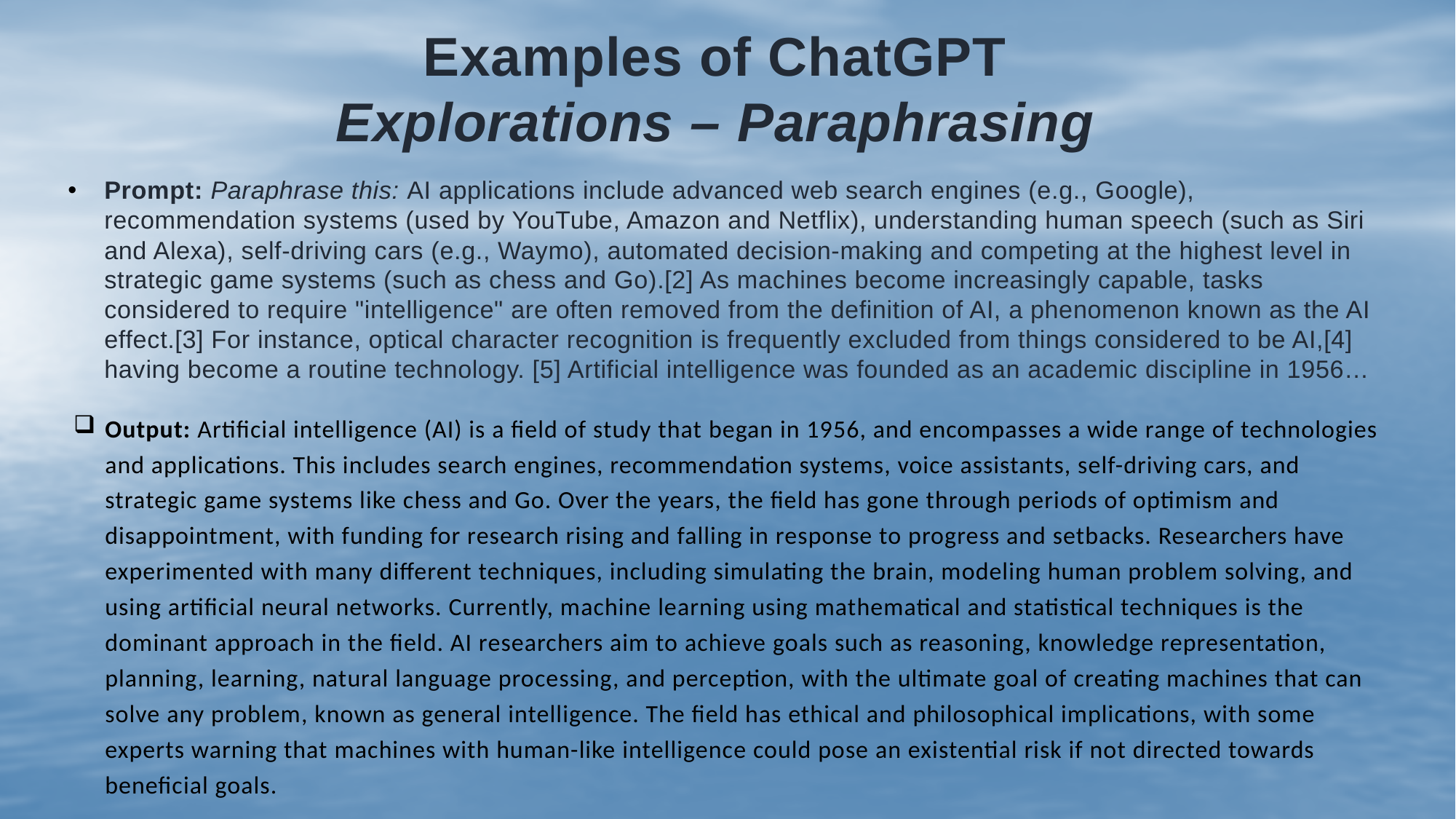

Examples of ChatGPT
Explorations – Paraphrasing
Prompt: Paraphrase this: AI applications include advanced web search engines (e.g., Google), recommendation systems (used by YouTube, Amazon and Netflix), understanding human speech (such as Siri and Alexa), self-driving cars (e.g., Waymo), automated decision-making and competing at the highest level in strategic game systems (such as chess and Go).[2] As machines become increasingly capable, tasks considered to require "intelligence" are often removed from the definition of AI, a phenomenon known as the AI effect.[3] For instance, optical character recognition is frequently excluded from things considered to be AI,[4] having become a routine technology. [5] Artificial intelligence was founded as an academic discipline in 1956…

Output: Artificial intelligence (AI) is a field of study that began in 1956, and encompasses a wide range of technologies and applications. This includes search engines, recommendation systems, voice assistants, self-driving cars, and strategic game systems like chess and Go. Over the years, the field has gone through periods of optimism and disappointment, with funding for research rising and falling in response to progress and setbacks. Researchers have experimented with many different techniques, including simulating the brain, modeling human problem solving, and using artificial neural networks. Currently, machine learning using mathematical and statistical techniques is the dominant approach in the field. AI researchers aim to achieve goals such as reasoning, knowledge representation, planning, learning, natural language processing, and perception, with the ultimate goal of creating machines that can solve any problem, known as general intelligence. The field has ethical and philosophical implications, with some experts warning that machines with human-like intelligence could pose an existential risk if not directed towards beneficial goals.